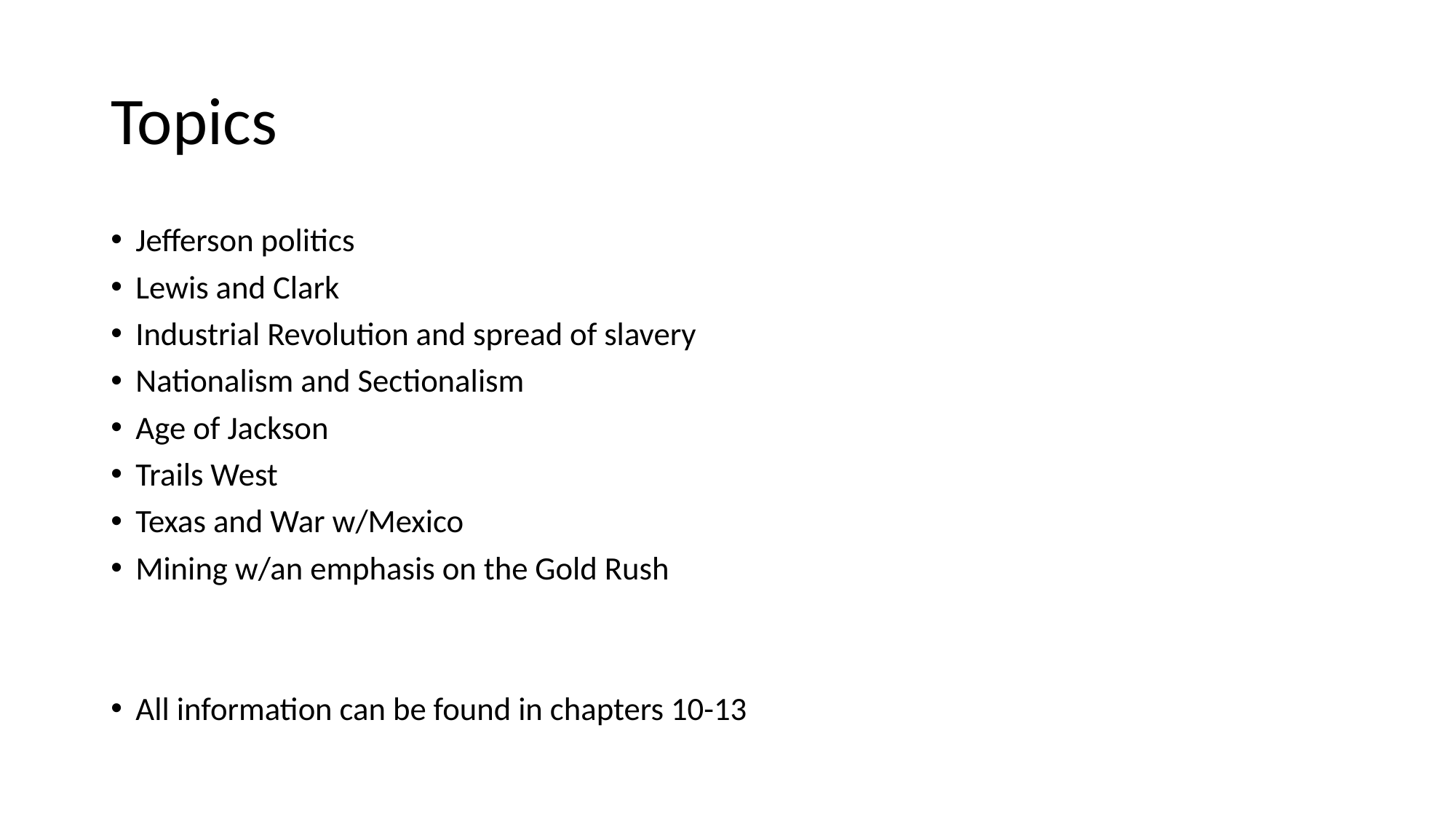

# Topics
Jefferson politics
Lewis and Clark
Industrial Revolution and spread of slavery
Nationalism and Sectionalism
Age of Jackson
Trails West
Texas and War w/Mexico
Mining w/an emphasis on the Gold Rush

All information can be found in chapters 10-13